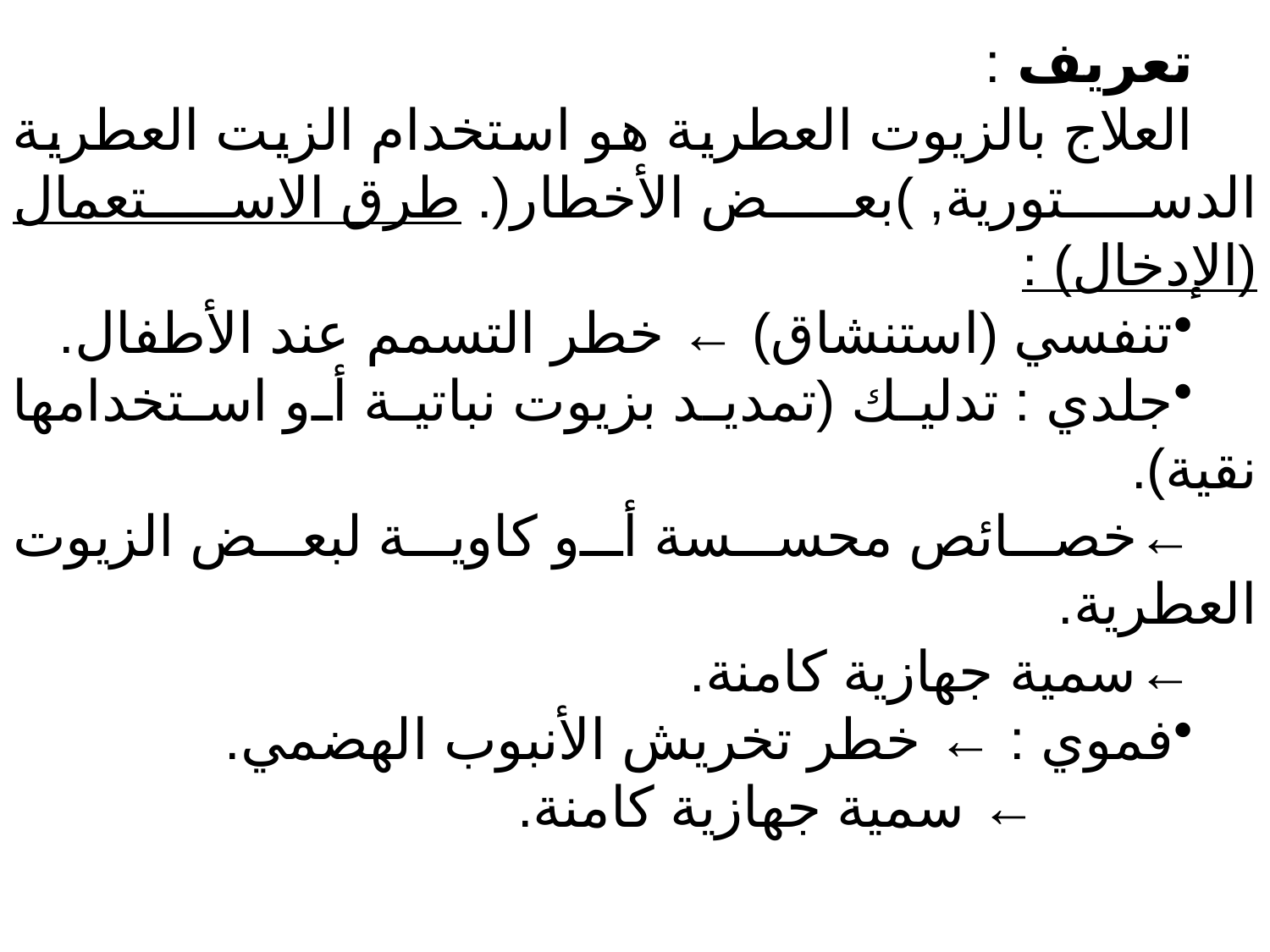

تعريف :
العلاج بالزيوت العطرية هو استخدام الزيت العطرية الدستورية, )بعض الأخطار(. طرق الاستعمال (الإدخال) :
تنفسي (استنشاق) ← خطر التسمم عند الأطفال.
جلدي : تدليك (تمديد بزيوت نباتية أو استخدامها نقية).
←خصائص محسسة أو كاوية لبعض الزيوت العطرية.
←سمية جهازية كامنة.
فموي : ← خطر تخريش الأنبوب الهضمي.
          ← سمية جهازية كامنة.